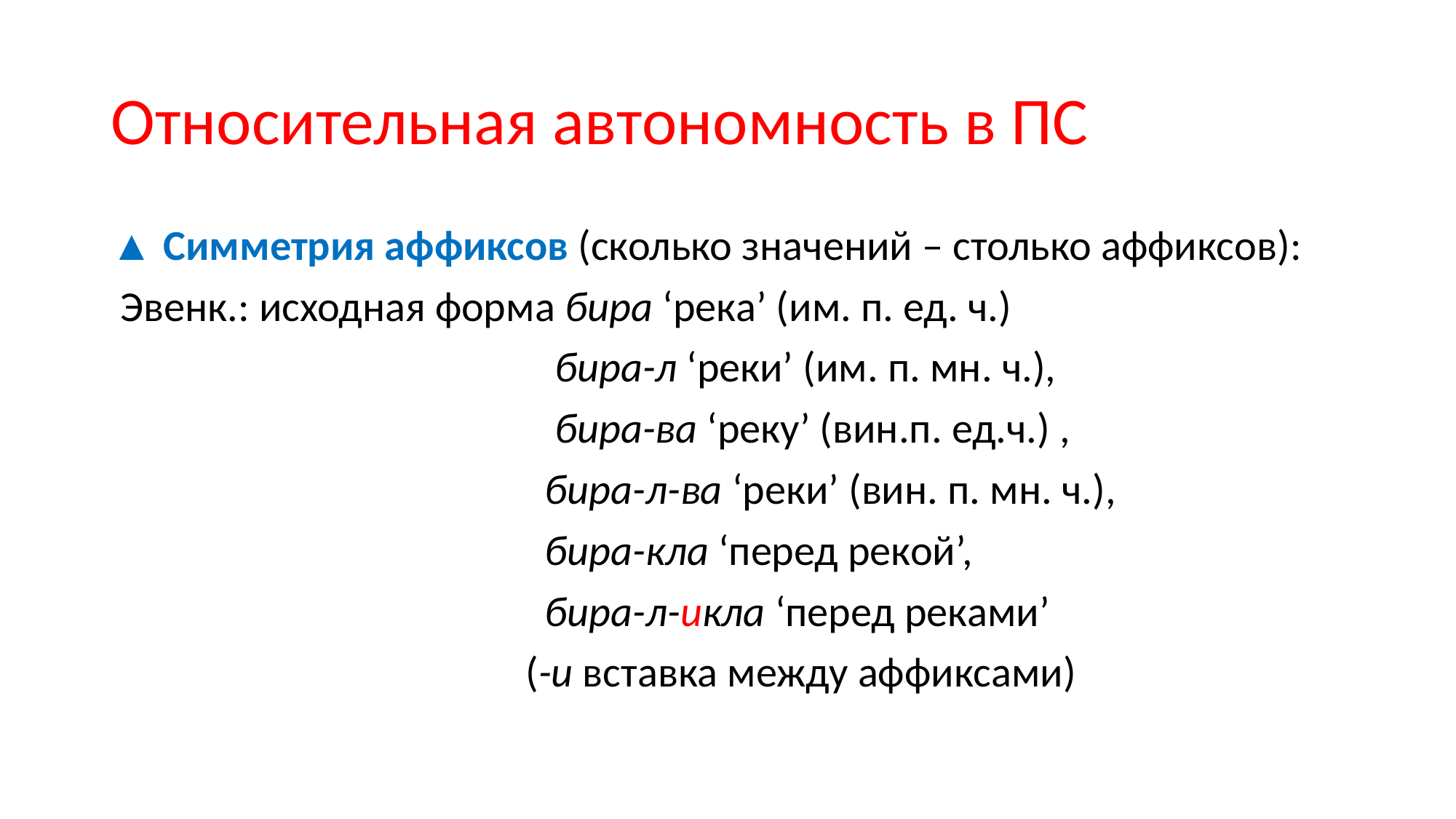

# Относительная автономность в ПС
▲ Симметрия аффиксов (сколько значений – столько аффиксов):
 Эвенк.: исходная форма бира ‘река’ (им. п. ед. ч.)
                                              бира-л ‘реки’ (им. п. мн. ч.),
                                              бира-ва ‘реку’ (вин.п. ед.ч.) ,
                                             бира-л-ва ‘реки’ (вин. п. мн. ч.),
                                             бира-кла ‘перед рекой’,
                                             бира-л-икла ‘перед реками’
                                           (-и вставка между аффиксами)